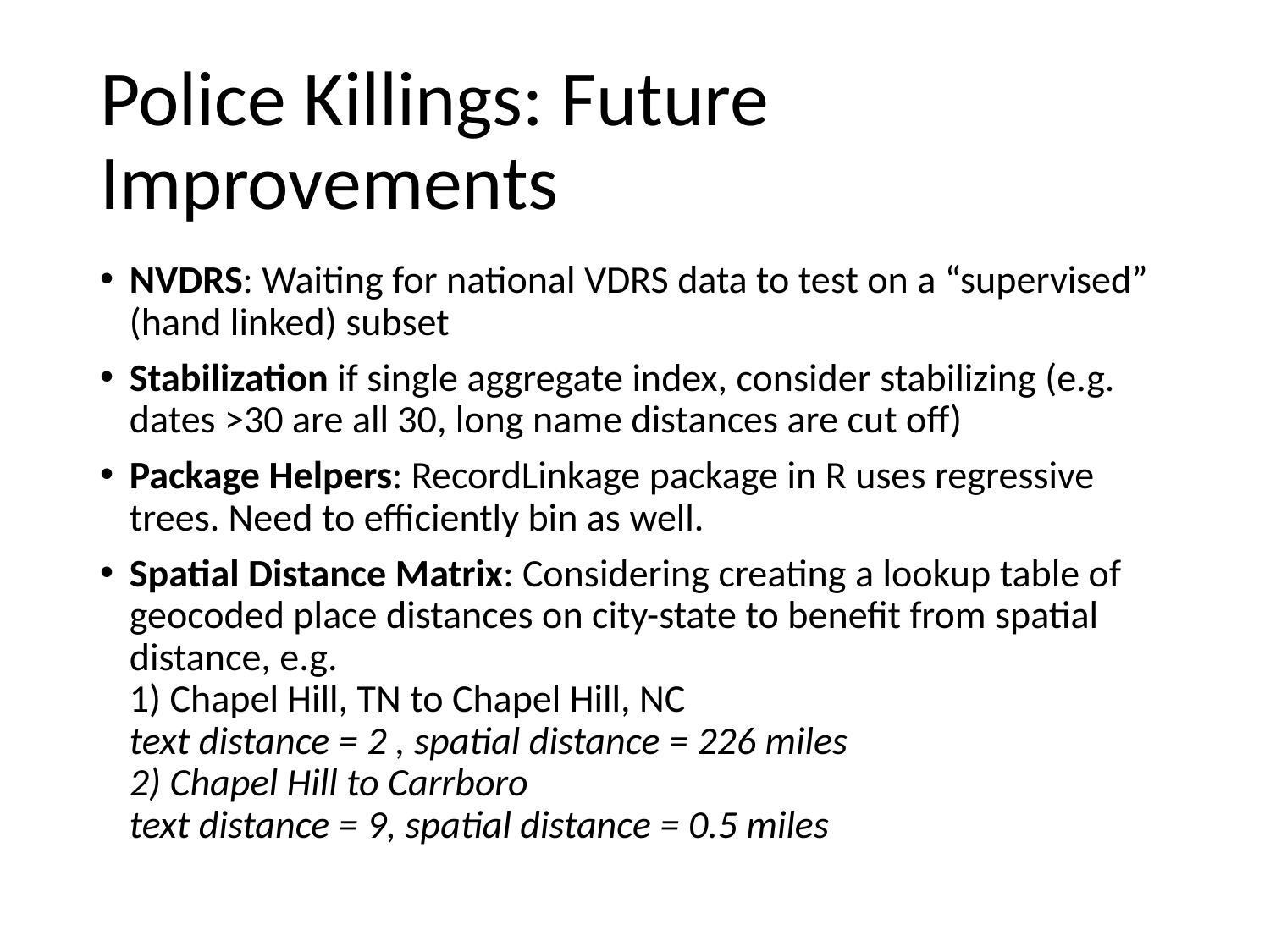

# Police Killings: Future Improvements
NVDRS: Waiting for national VDRS data to test on a “supervised” (hand linked) subset
Stabilization if single aggregate index, consider stabilizing (e.g. dates >30 are all 30, long name distances are cut off)
Package Helpers: RecordLinkage package in R uses regressive trees. Need to efficiently bin as well.
Spatial Distance Matrix: Considering creating a lookup table of geocoded place distances on city-state to benefit from spatial distance, e.g.
1) Chapel Hill, TN to Chapel Hill, NC
text distance = 2 , spatial distance = 226 miles
2) Chapel Hill to Carrboro
text distance = 9, spatial distance = 0.5 miles